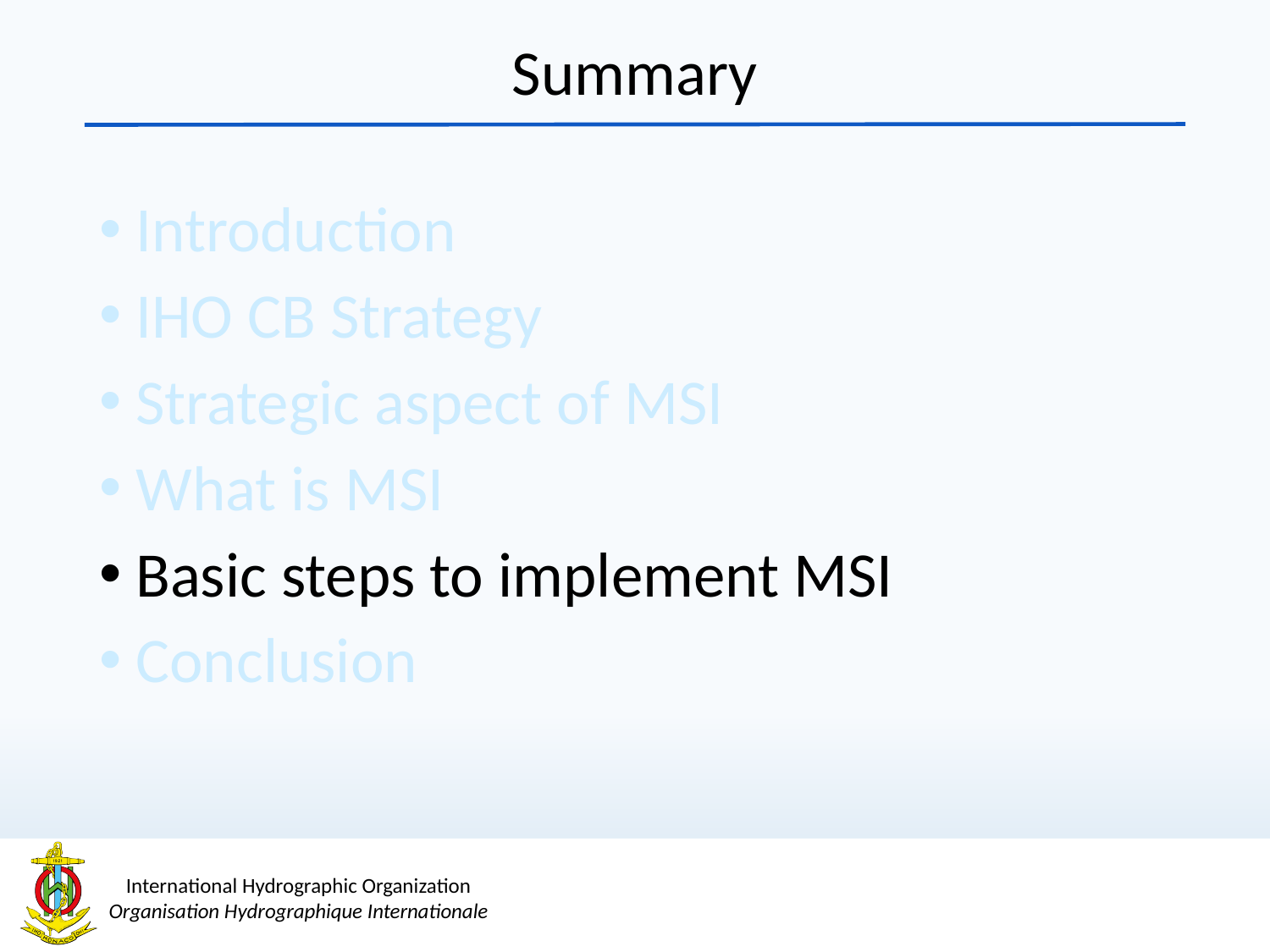

Summary
 Introduction
 IHO CB Strategy
 Strategic aspect of MSI
 What is MSI
 Basic steps to implement MSI
 Conclusion